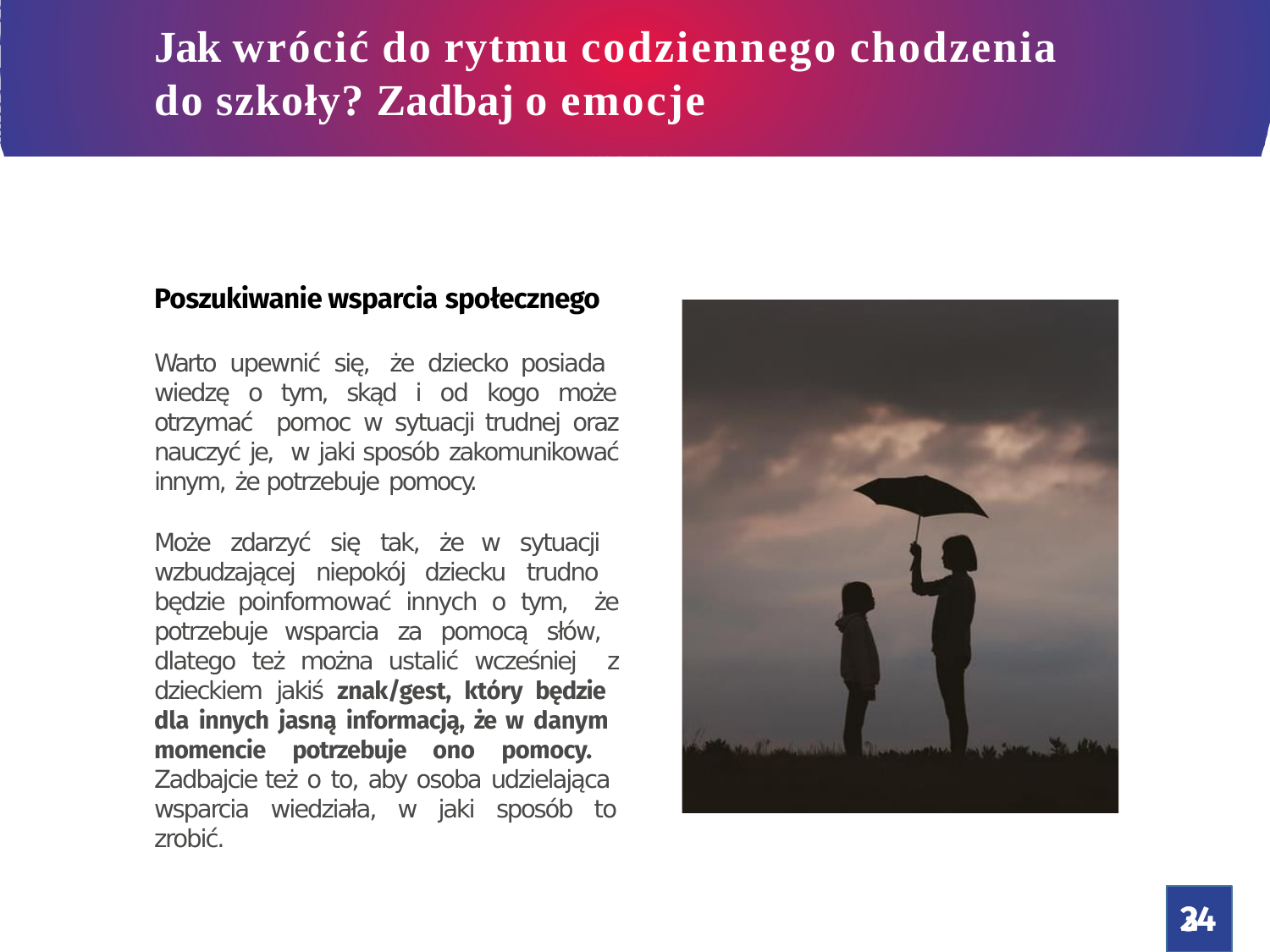

# Jak wrócić do rytmu codziennego chodzenia
do szkoły? Zadbaj o emocje
Poszukiwanie wsparcia społecznego

Warto upewnić się, że dziecko posiada  wiedzę o tym, skąd i od kogo może otrzymać  pomoc w sytuacji trudnej oraz nauczyć je,  w jaki sposób zakomunikować innym,  że potrzebuje pomocy.

Może zdarzyć się tak, że w sytuacji  wzbudzającej niepokój dziecku trudno  będzie poinformować innych o tym,  że potrzebuje wsparcia za pomocą słów,  dlatego też można ustalić wcześniej  z dzieckiem jakiś znak/gest, który będzie  dla innych jasną informacją, że w danym  momencie potrzebuje ono pomocy.  Zadbajcie też o to, aby osoba udzielająca  wsparcia wiedziała, w jaki sposób to zrobić.

34
2